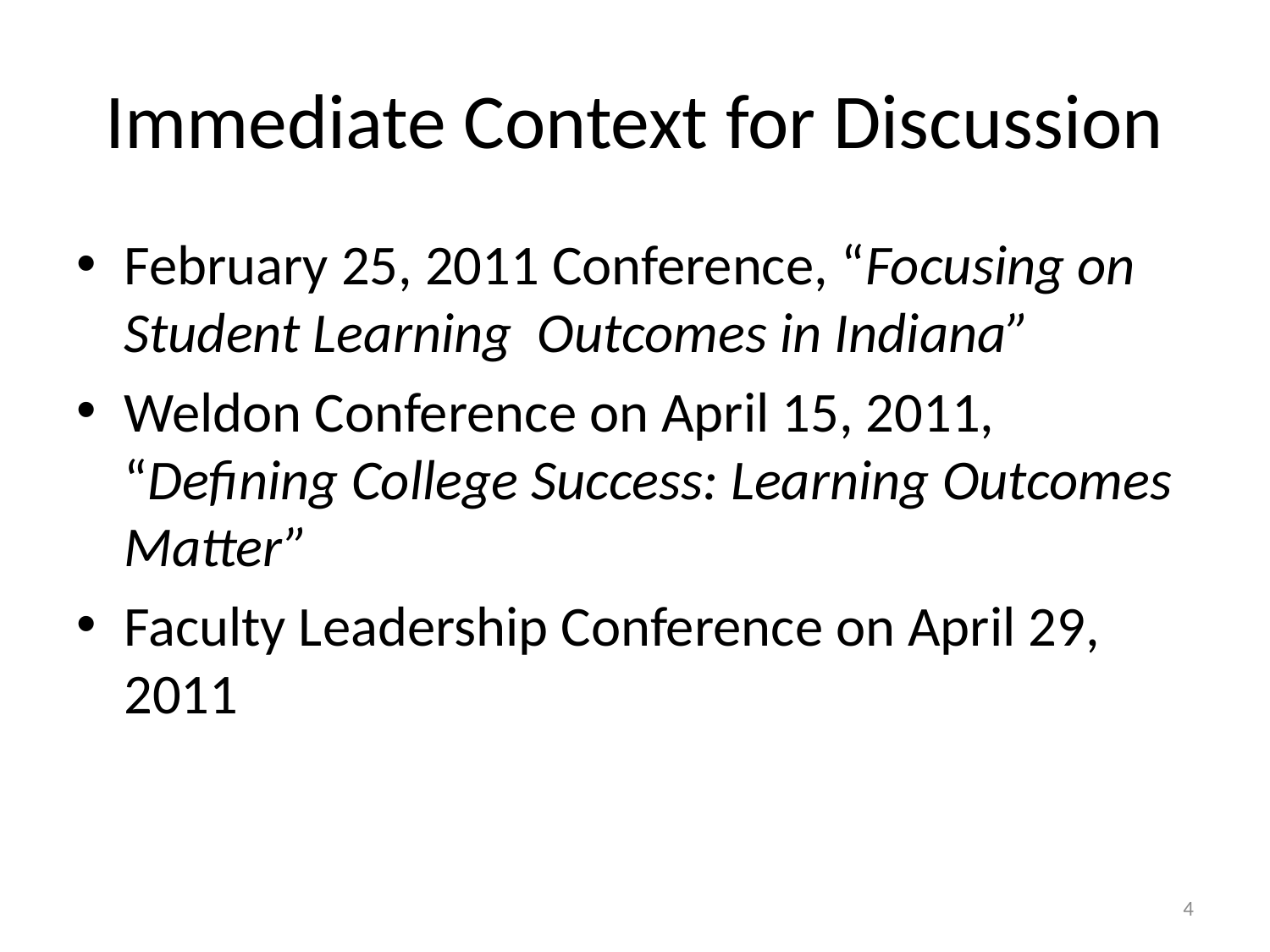

# Immediate Context for Discussion
February 25, 2011 Conference, “Focusing on Student Learning  Outcomes in Indiana”
Weldon Conference on April 15, 2011, “Defining College Success: Learning Outcomes Matter”
Faculty Leadership Conference on April 29, 2011
4